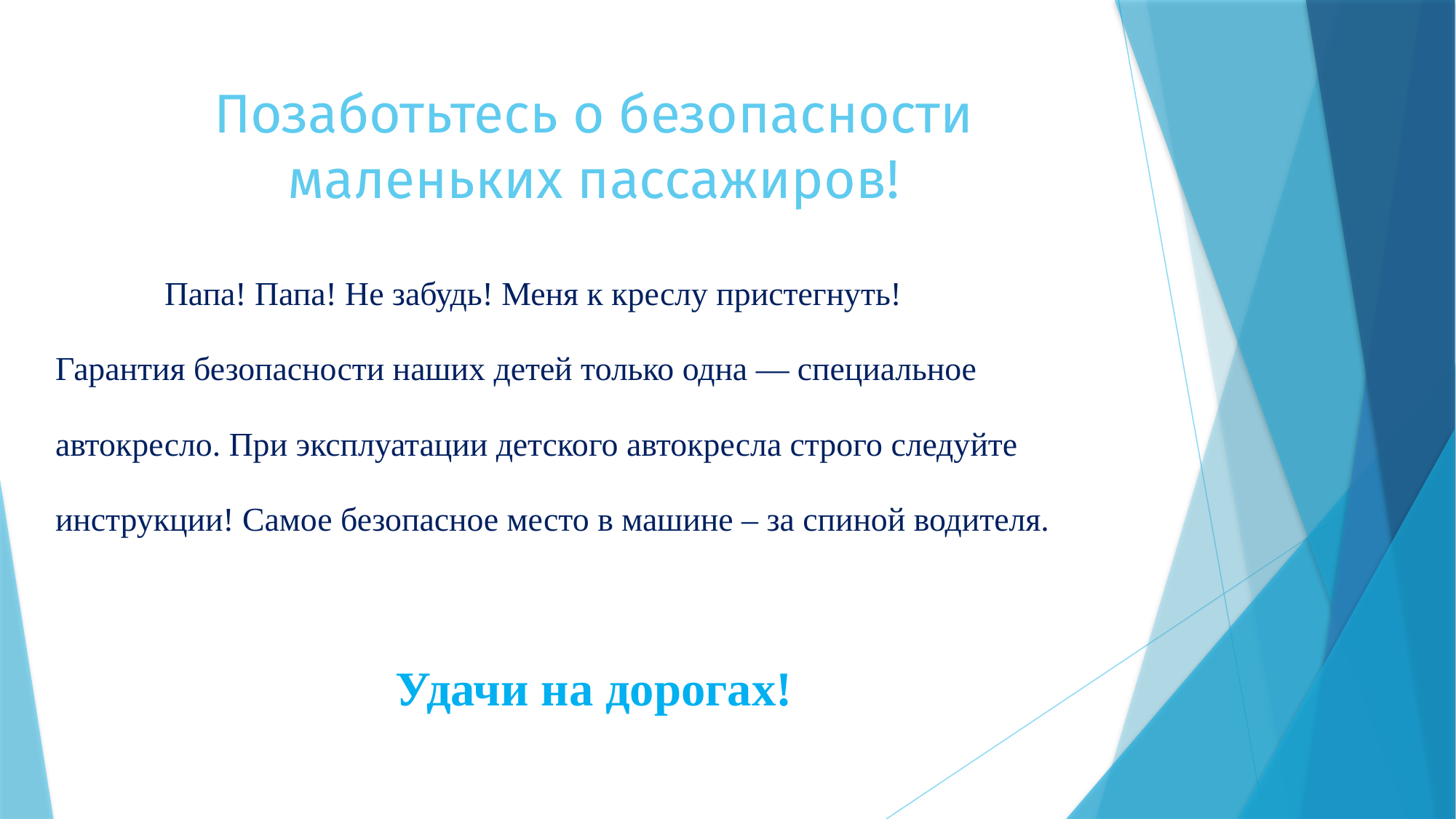

# Позаботьтесь о безопасности маленьких пассажиров!
	Папа! Папа! Не забудь! Меня к креслу пристегнуть!
Гарантия безопасности наших детей только одна — специальное
автокресло. При эксплуатации детского автокресла строго следуйте
инструкции! Самое безопасное место в машине – за спиной водителя.

Удачи на дорогах!